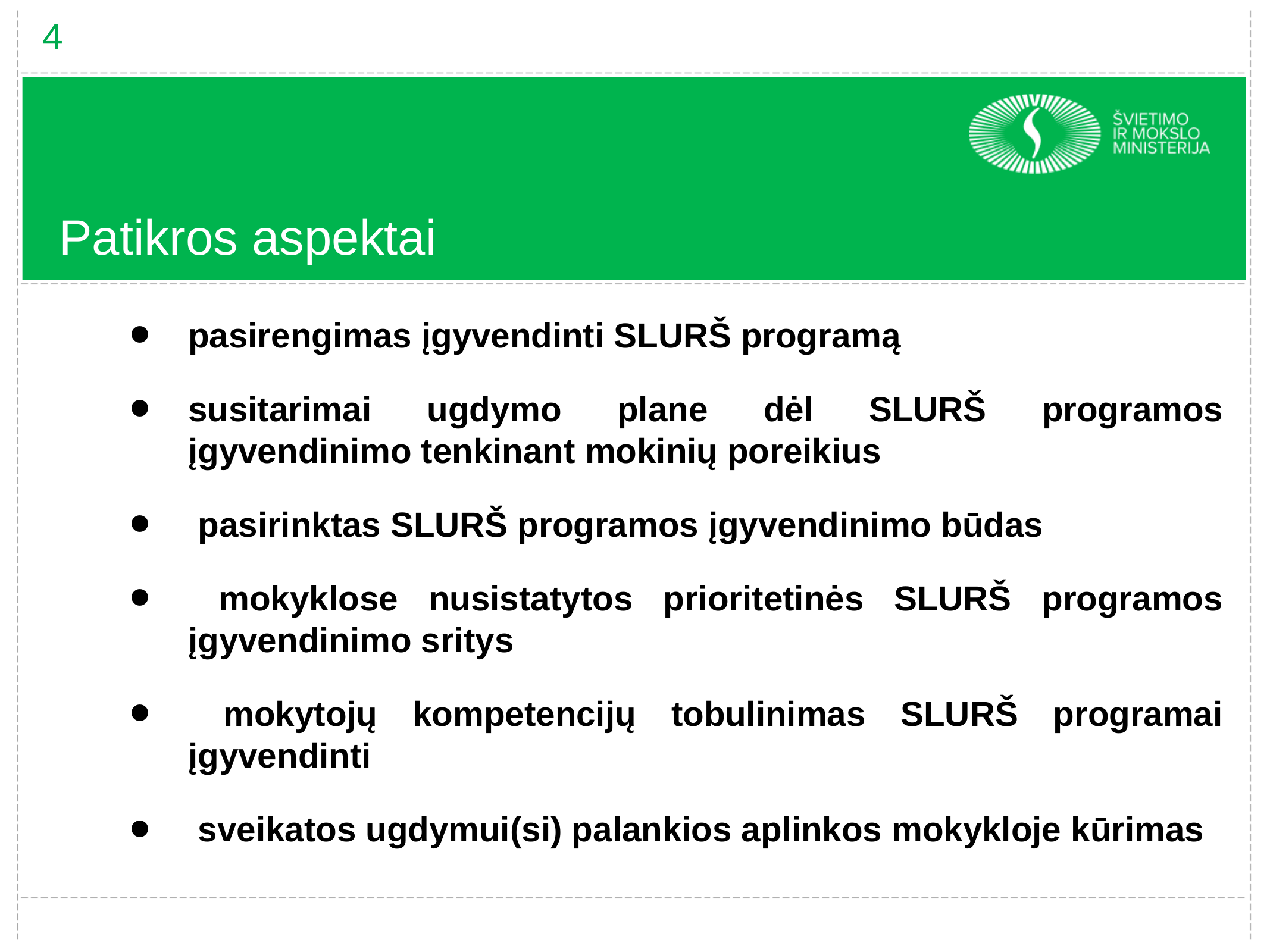

4
# Patikros aspektai
pasirengimas įgyvendinti SLURŠ programą
susitarimai ugdymo plane dėl SLURŠ programos įgyvendinimo tenkinant mokinių poreikius
 pasirinktas SLURŠ programos įgyvendinimo būdas
 mokyklose nusistatytos prioritetinės SLURŠ programos įgyvendinimo sritys
 mokytojų kompetencijų tobulinimas SLURŠ programai įgyvendinti
 sveikatos ugdymui(si) palankios aplinkos mokykloje kūrimas